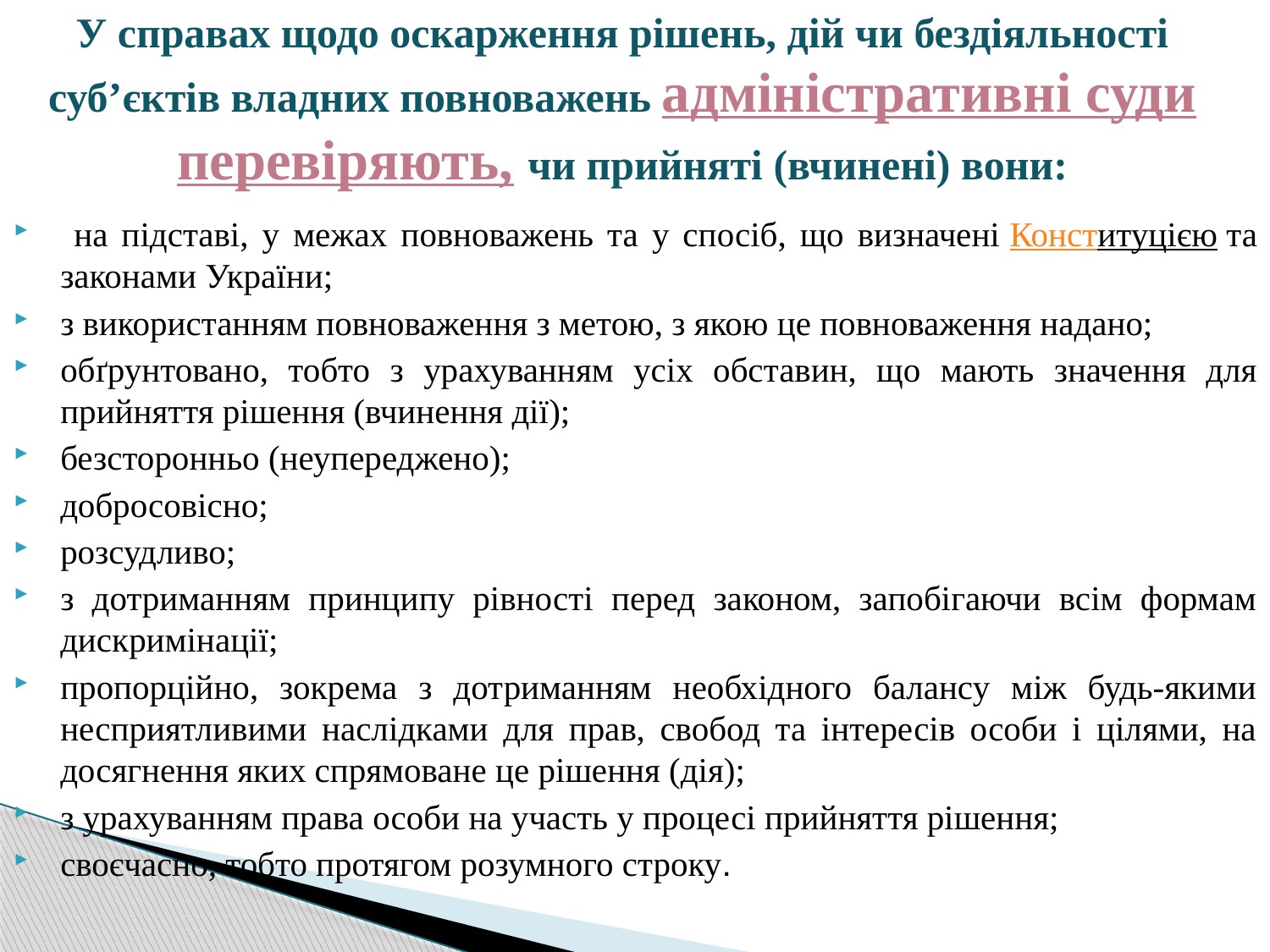

# У справах щодо оскарження рішень, дій чи бездіяльності суб’єктів владних повноважень адміністративні суди перевіряють, чи прийняті (вчинені) вони:
 на підставі, у межах повноважень та у спосіб, що визначені Конституцією та законами України;
з використанням повноваження з метою, з якою це повноваження надано;
обґрунтовано, тобто з урахуванням усіх обставин, що мають значення для прийняття рішення (вчинення дії);
безсторонньо (неупереджено);
добросовісно;
розсудливо;
з дотриманням принципу рівності перед законом, запобігаючи всім формам дискримінації;
пропорційно, зокрема з дотриманням необхідного балансу між будь-якими несприятливими наслідками для прав, свобод та інтересів особи і цілями, на досягнення яких спрямоване це рішення (дія);
з урахуванням права особи на участь у процесі прийняття рішення;
своєчасно, тобто протягом розумного строку.